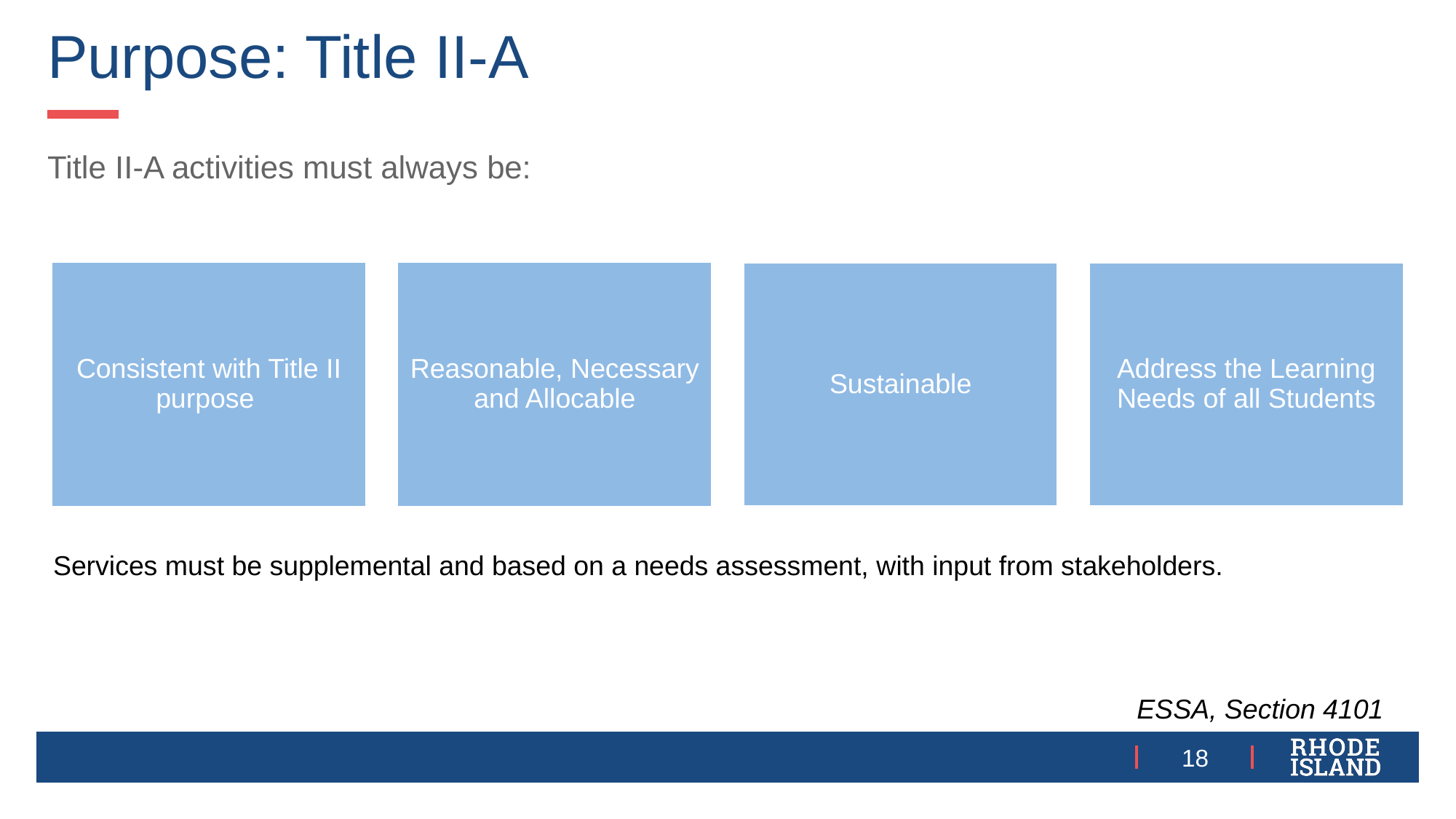

# Purpose: Title II-A
Title II-A activities must always be:

Consistent with Title II purpose
Reasonable, Necessary and Allocable
Sustainable
Address the Learning Needs of all Students
Services must be supplemental and based on a needs assessment, with input from stakeholders.

ESSA, Section 4101
18